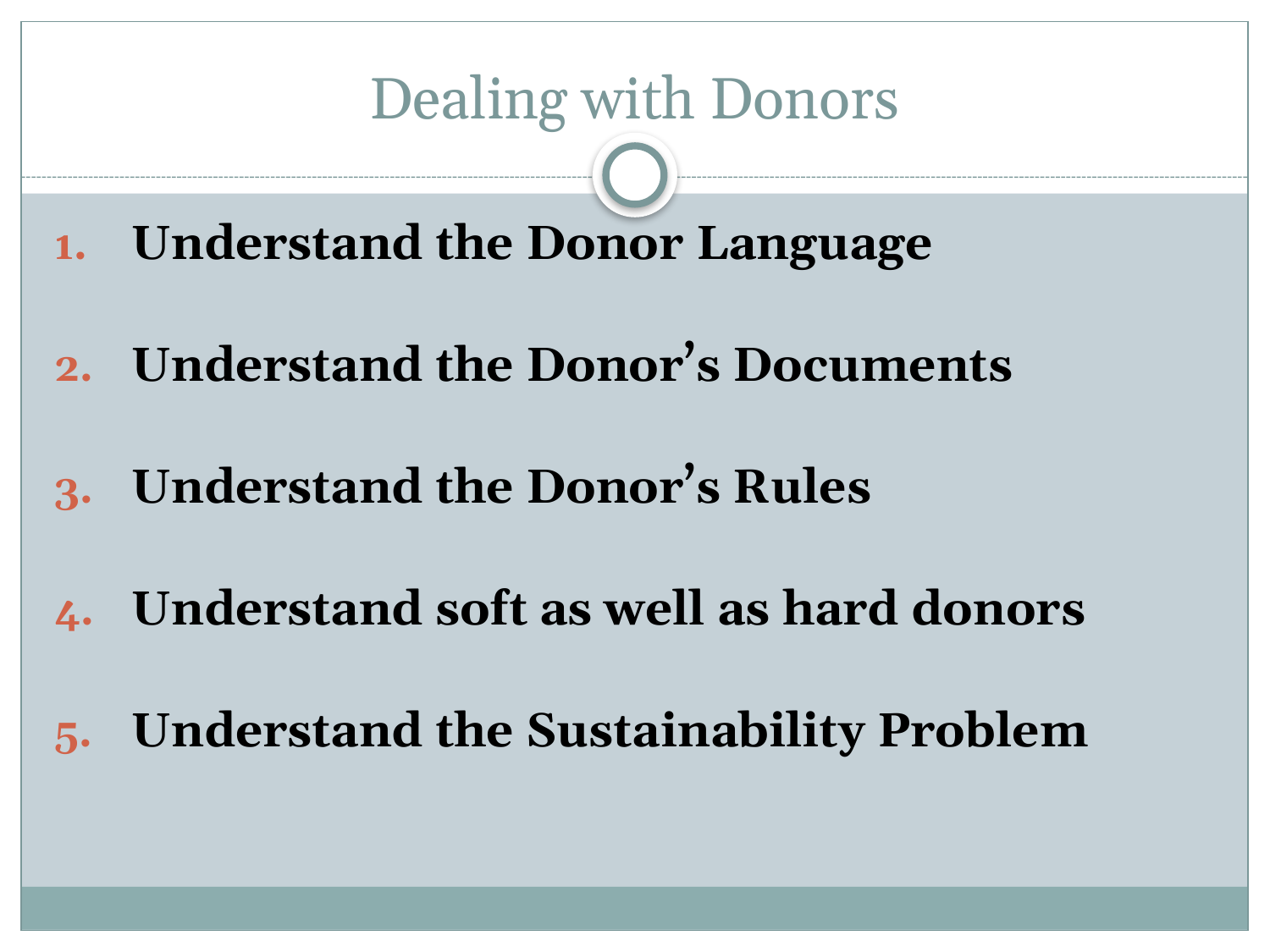

# Dealing with Donors
Understand the Donor Language

Understand the Donor’s Documents

Understand the Donor’s Rules

Understand soft as well as hard donors

Understand the Sustainability Problem